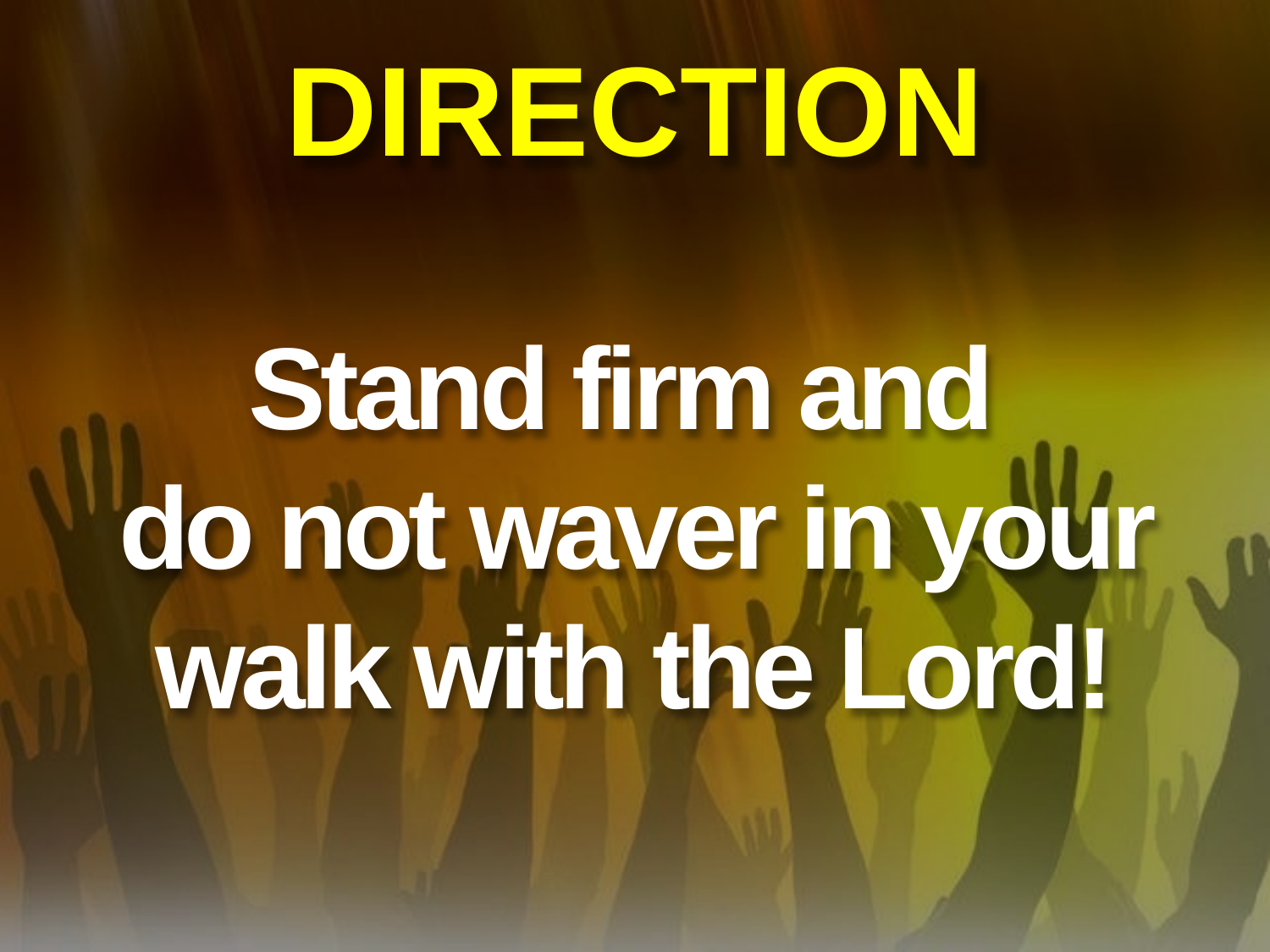

# DIRECTION
Stand firm and
do not waver in your walk with the Lord!